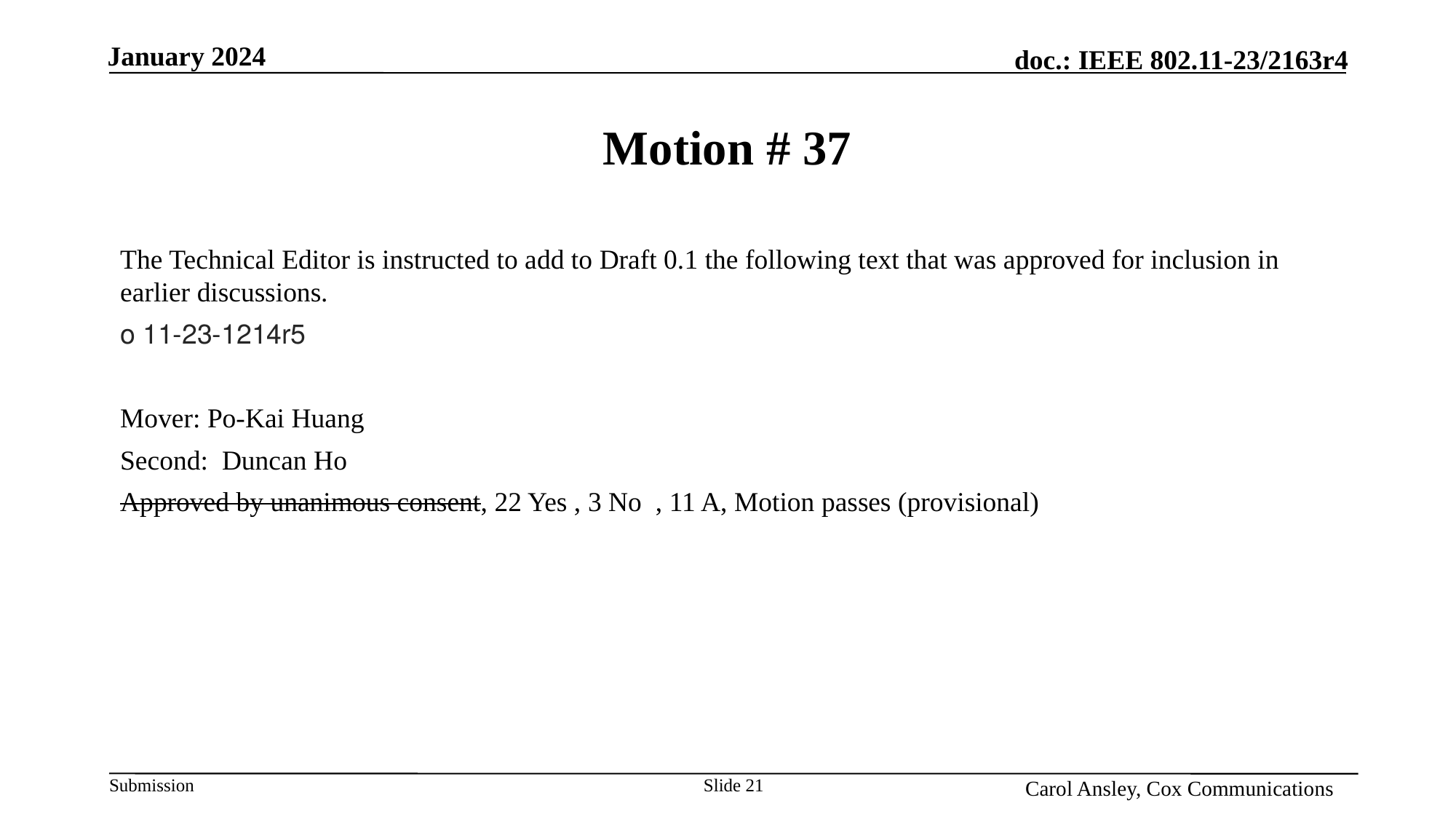

# Motion # 37
The Technical Editor is instructed to add to Draft 0.1 the following text that was approved for inclusion in earlier discussions.
o 11-23-1214r5

Mover: Po-Kai Huang
Second:  Duncan Ho
Approved by unanimous consent, 22 Yes , 3 No  , 11 A, Motion passes (provisional)

Slide 21